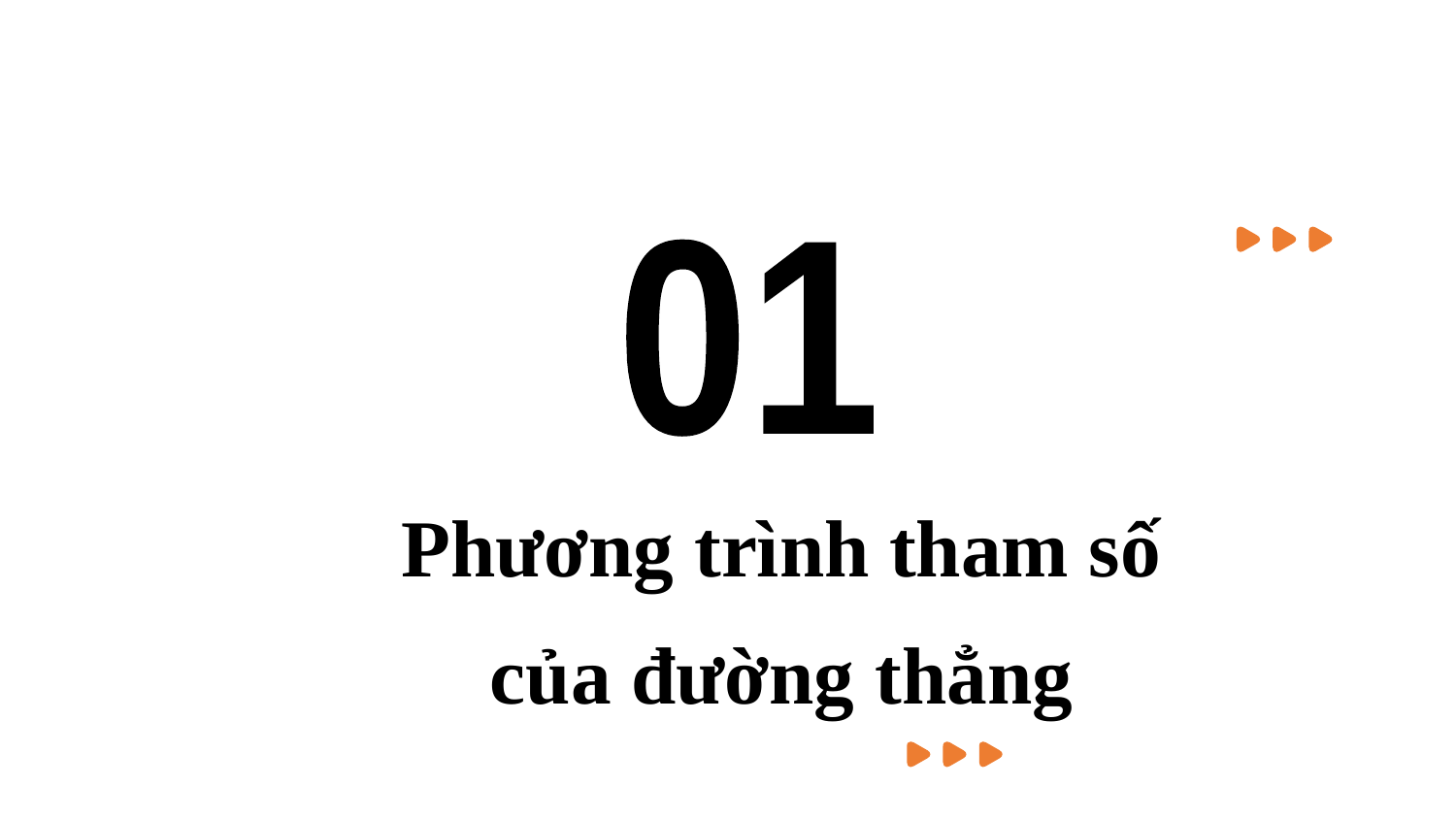

01
Phương trình tham số của đường thẳng